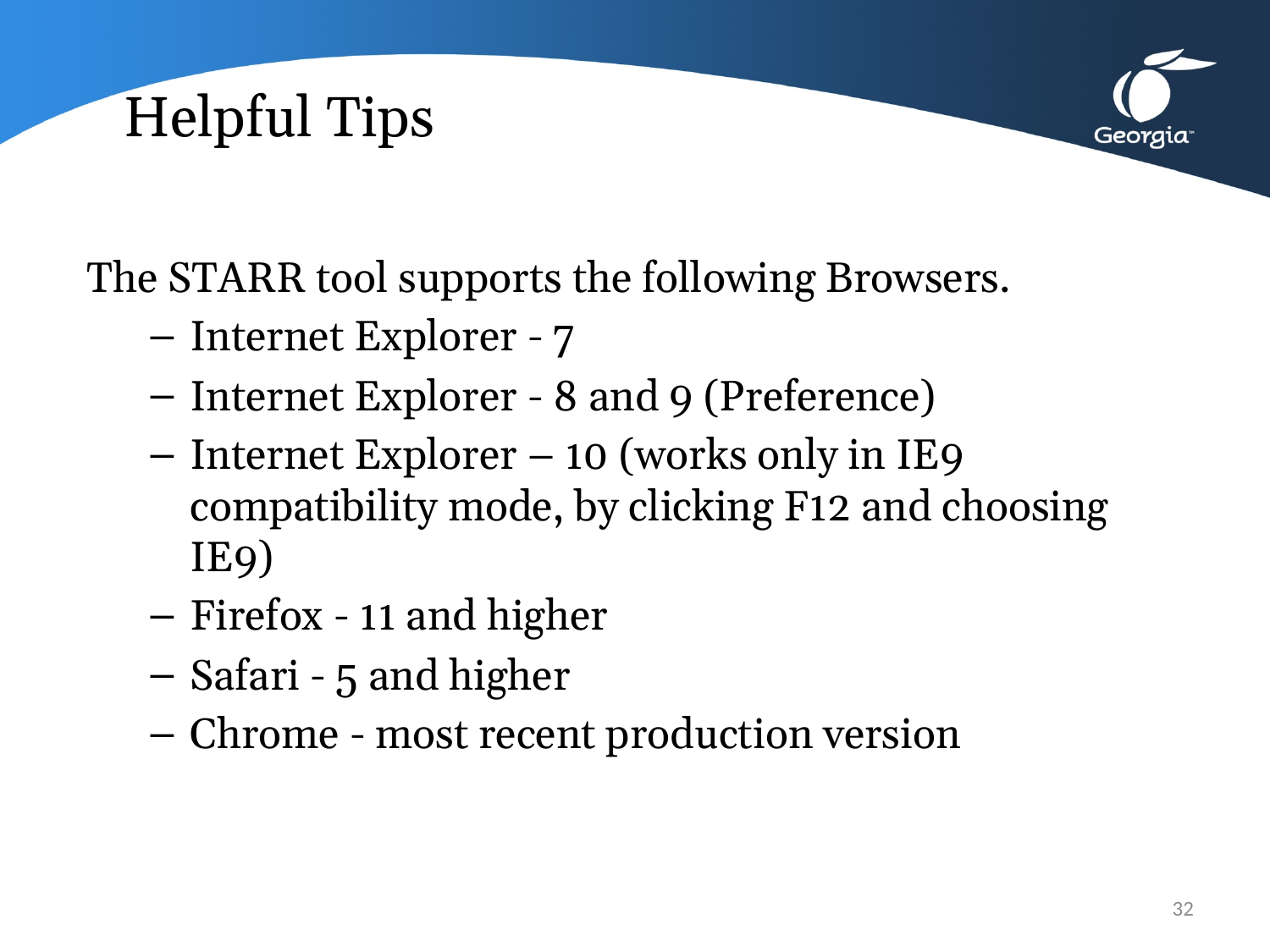

# Helpful Tips
The STARR tool supports the following Browsers.
Internet Explorer - 7
Internet Explorer - 8 and 9 (Preference)
Internet Explorer – 10 (works only in IE9 compatibility mode, by clicking F12 and choosing IE9)
Firefox - 11 and higher
Safari - 5 and higher
Chrome - most recent production version

32